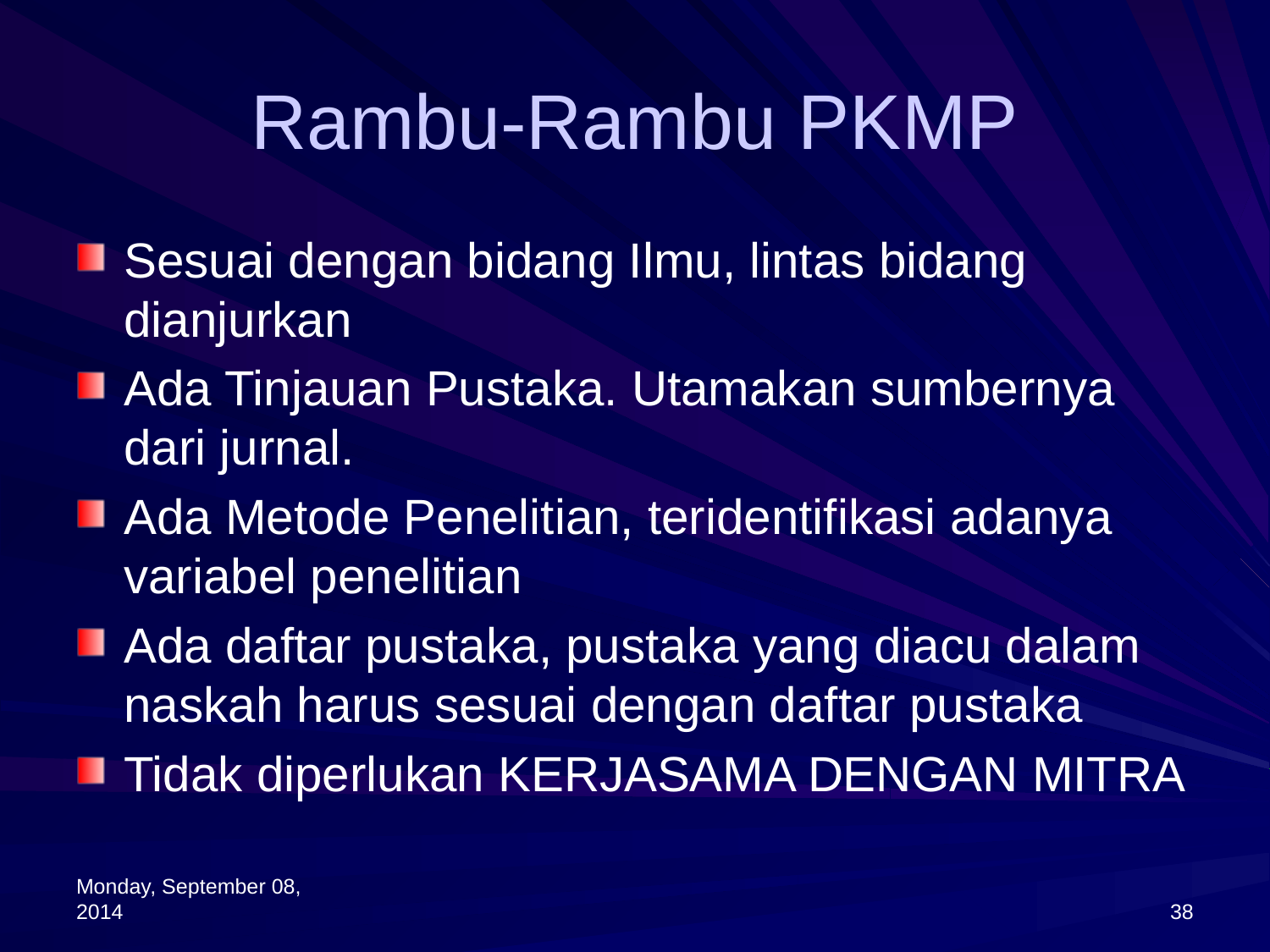

# Rambu-Rambu PKMP
Sesuai dengan bidang Ilmu, lintas bidang dianjurkan
Ada Tinjauan Pustaka. Utamakan sumbernya dari jurnal.
Ada Metode Penelitian, teridentifikasi adanya variabel penelitian
Ada daftar pustaka, pustaka yang diacu dalam naskah harus sesuai dengan daftar pustaka
Tidak diperlukan KERJASAMA DENGAN MITRA

Monday, September 08, 2014
38